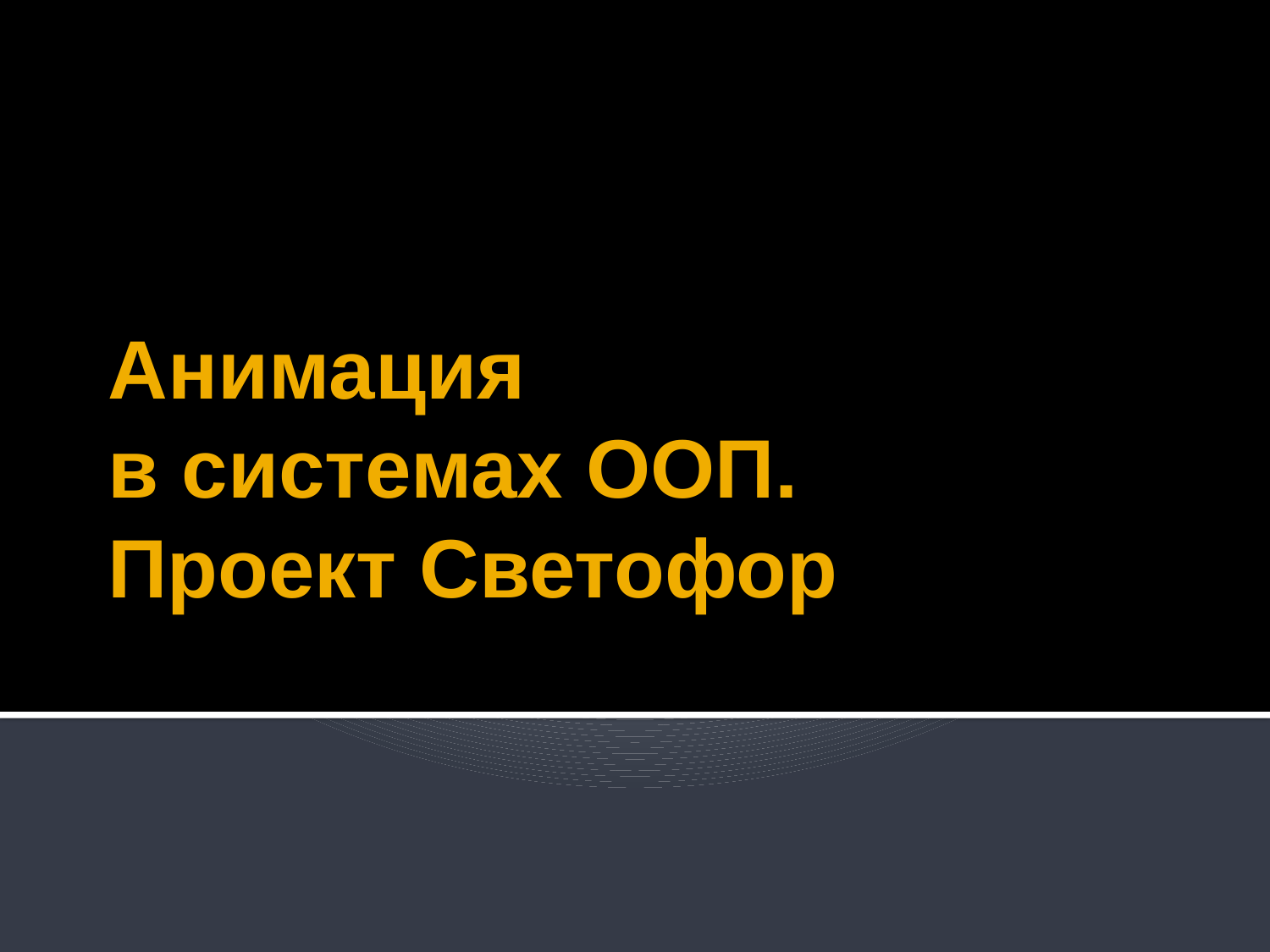

# Анимация в системах ООП. Проект Светофор